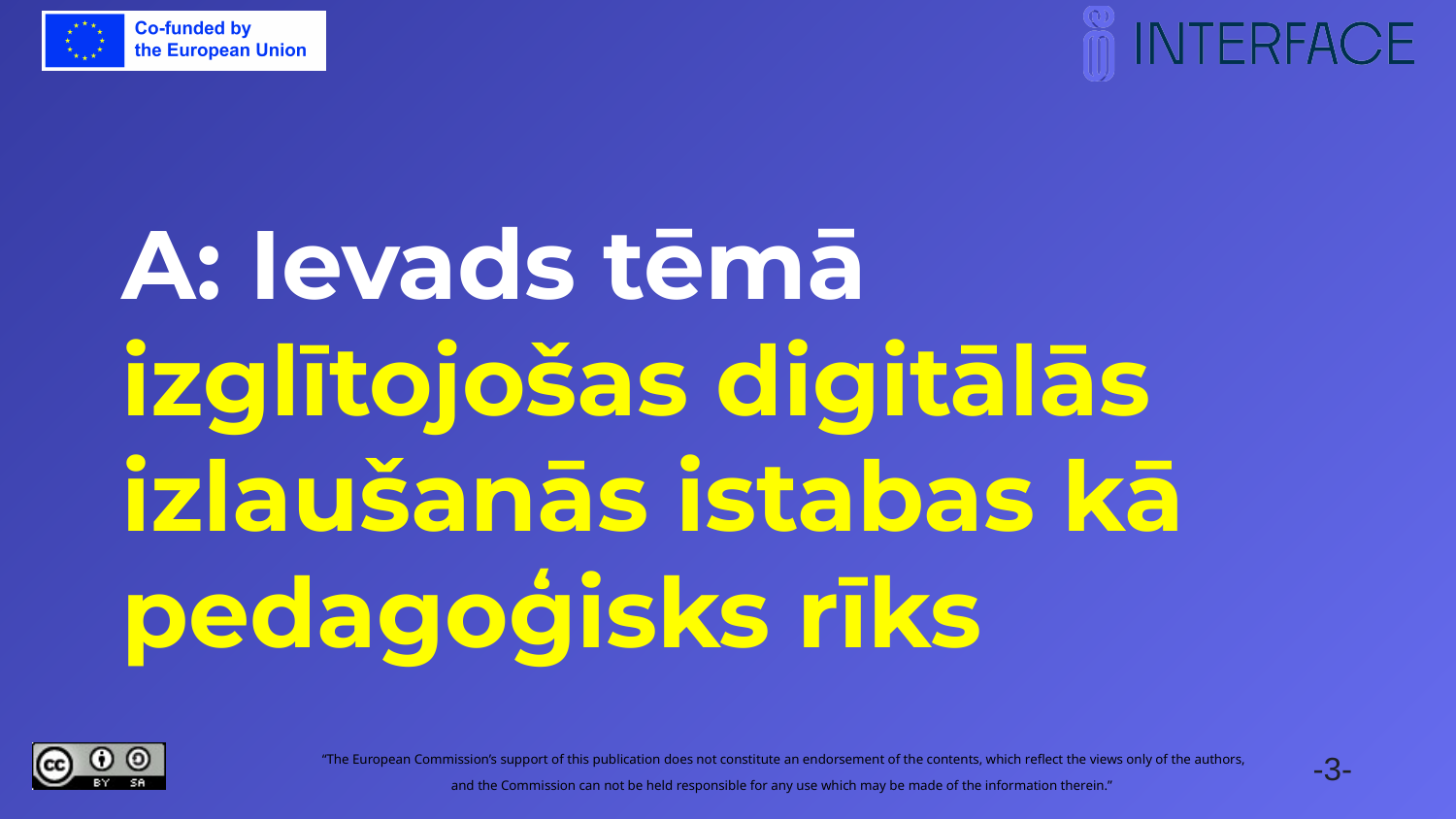

# A: Ievads tēmā izglītojošas digitālās izlaušanās istabas kā pedagoģisks rīks